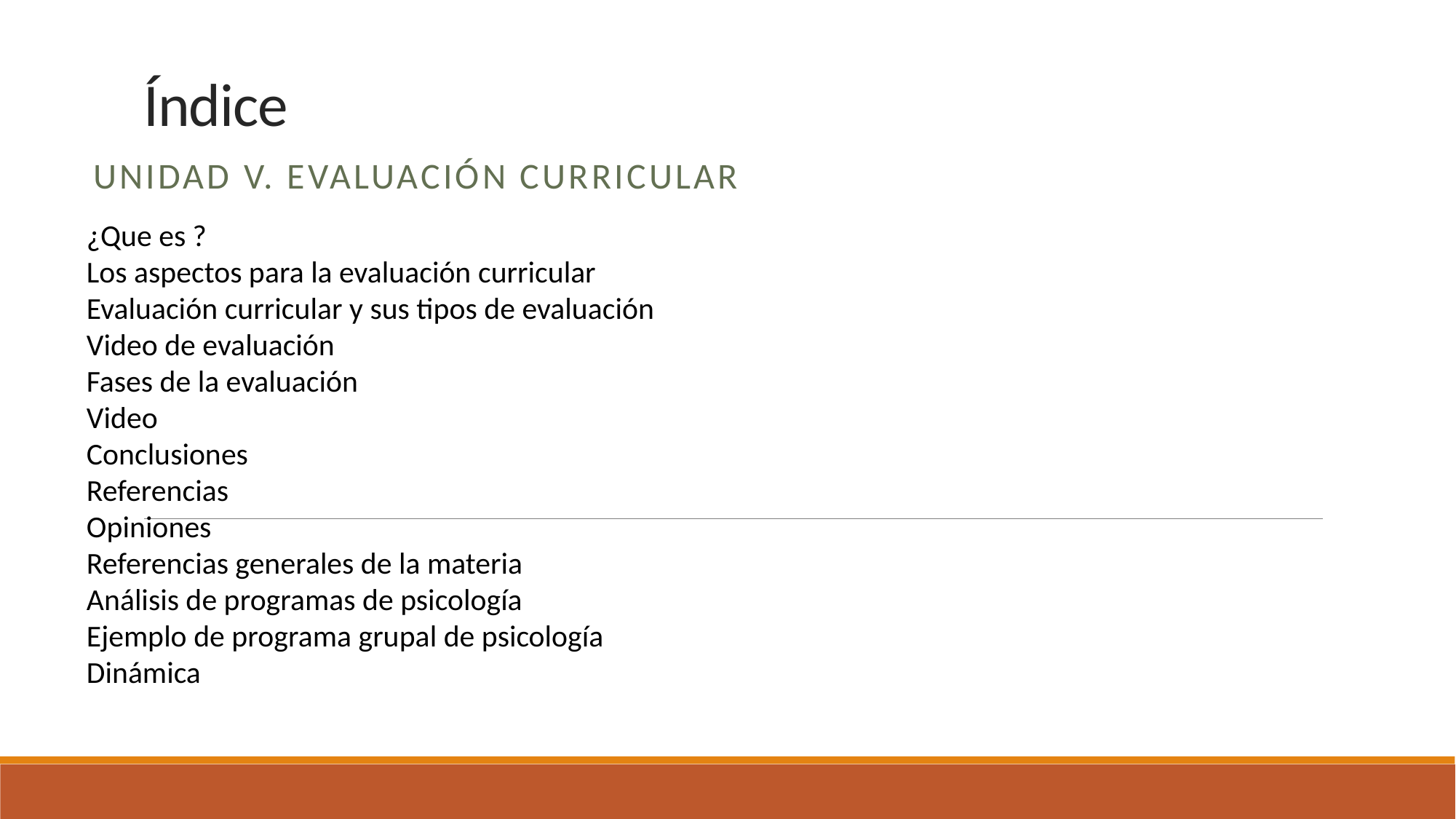

# Índice
Unidad V. Evaluación curricular

¿Que es ?
Los aspectos para la evaluación curricular
Evaluación curricular y sus tipos de evaluación
Video de evaluación
Fases de la evaluación
Video
Conclusiones
Referencias
Opiniones
Referencias generales de la materia
Análisis de programas de psicología
Ejemplo de programa grupal de psicología
Dinámica